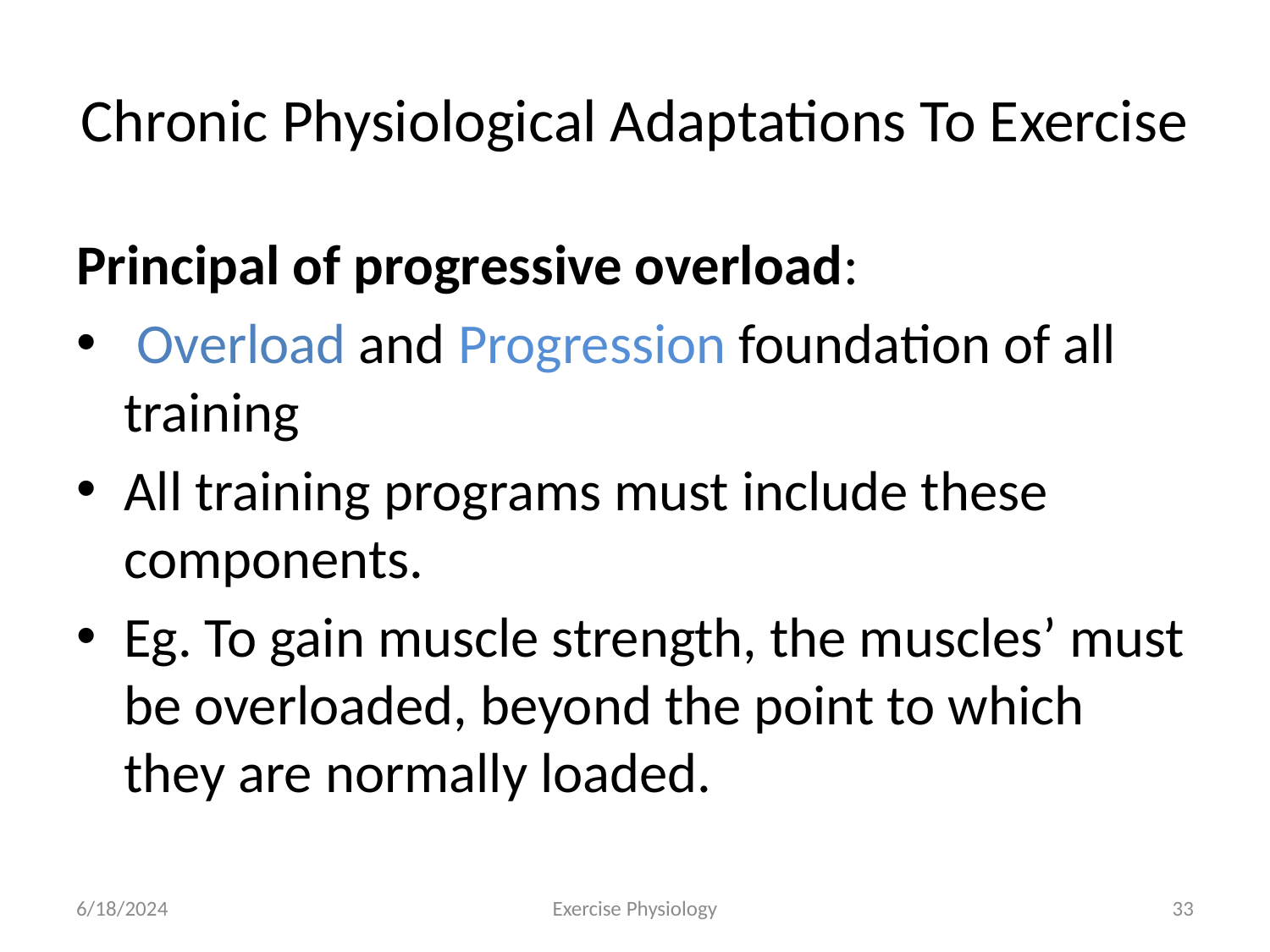

# Chronic Physiological Adaptations To Exercise
Principal of progressive overload:
 Overload and Progression foundation of all training
All training programs must include these components.
Eg. To gain muscle strength, the muscles’ must be overloaded, beyond the point to which they are normally loaded.

6/18/2024
Exercise Physiology
33